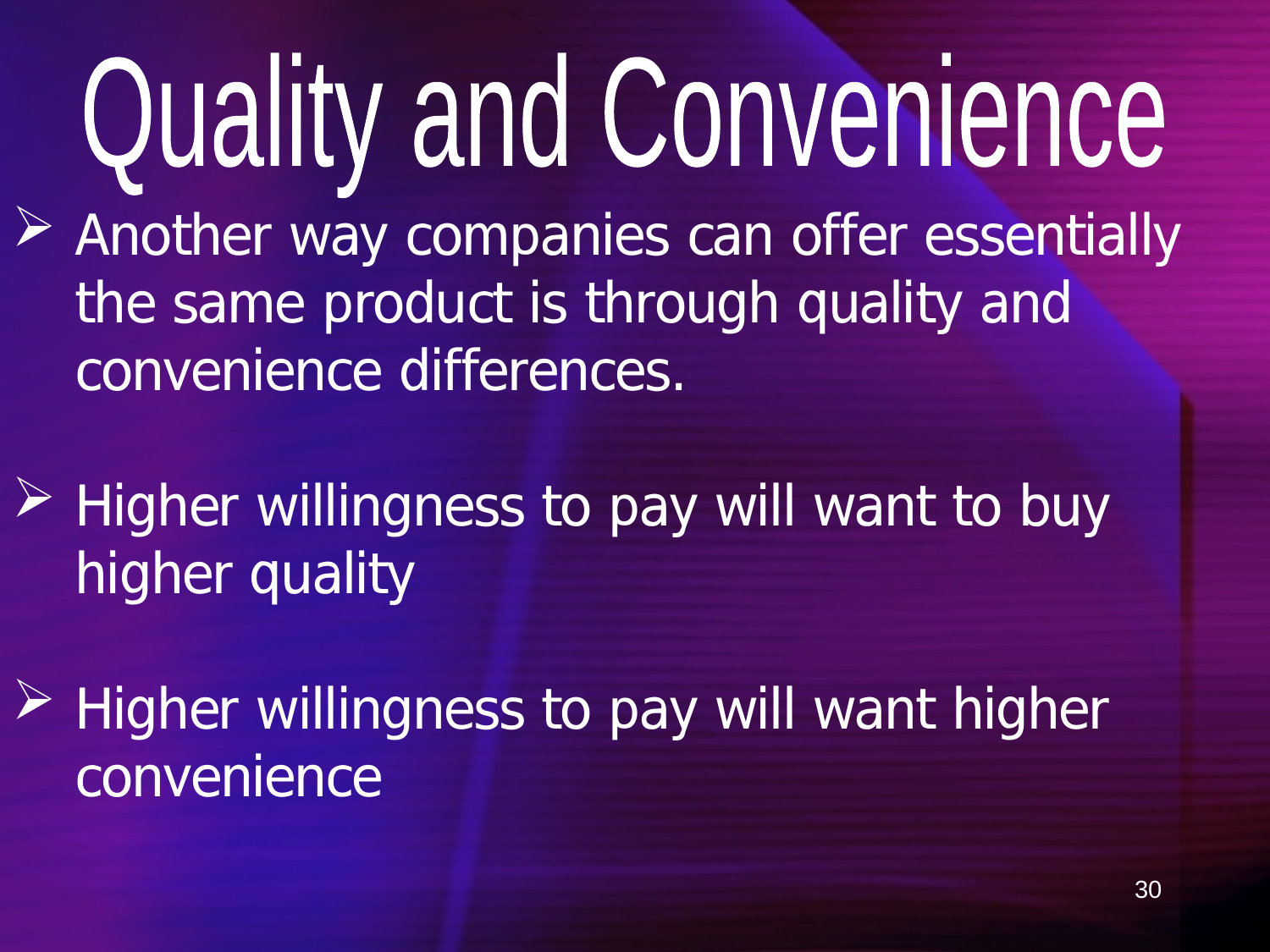

Quality and Convenience
Another way companies can offer essentially the same product is through quality and convenience differences.

Higher willingness to pay will want to buy higher quality

Higher willingness to pay will want higher convenience

30